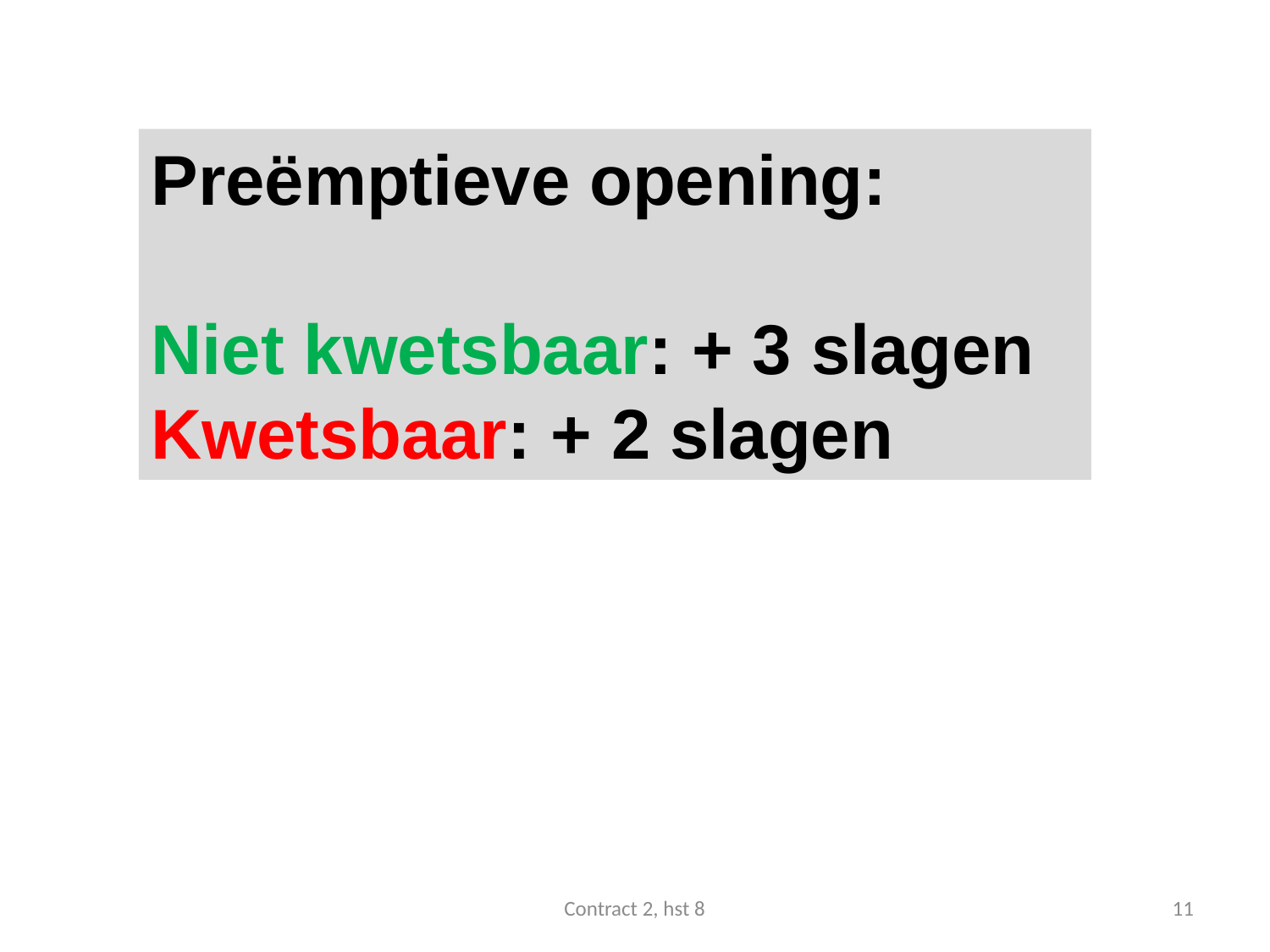

#
Preëmptieve opening:

Niet kwetsbaar: + 3 slagen
Kwetsbaar: + 2 slagen

Contract 2, hst 8
11